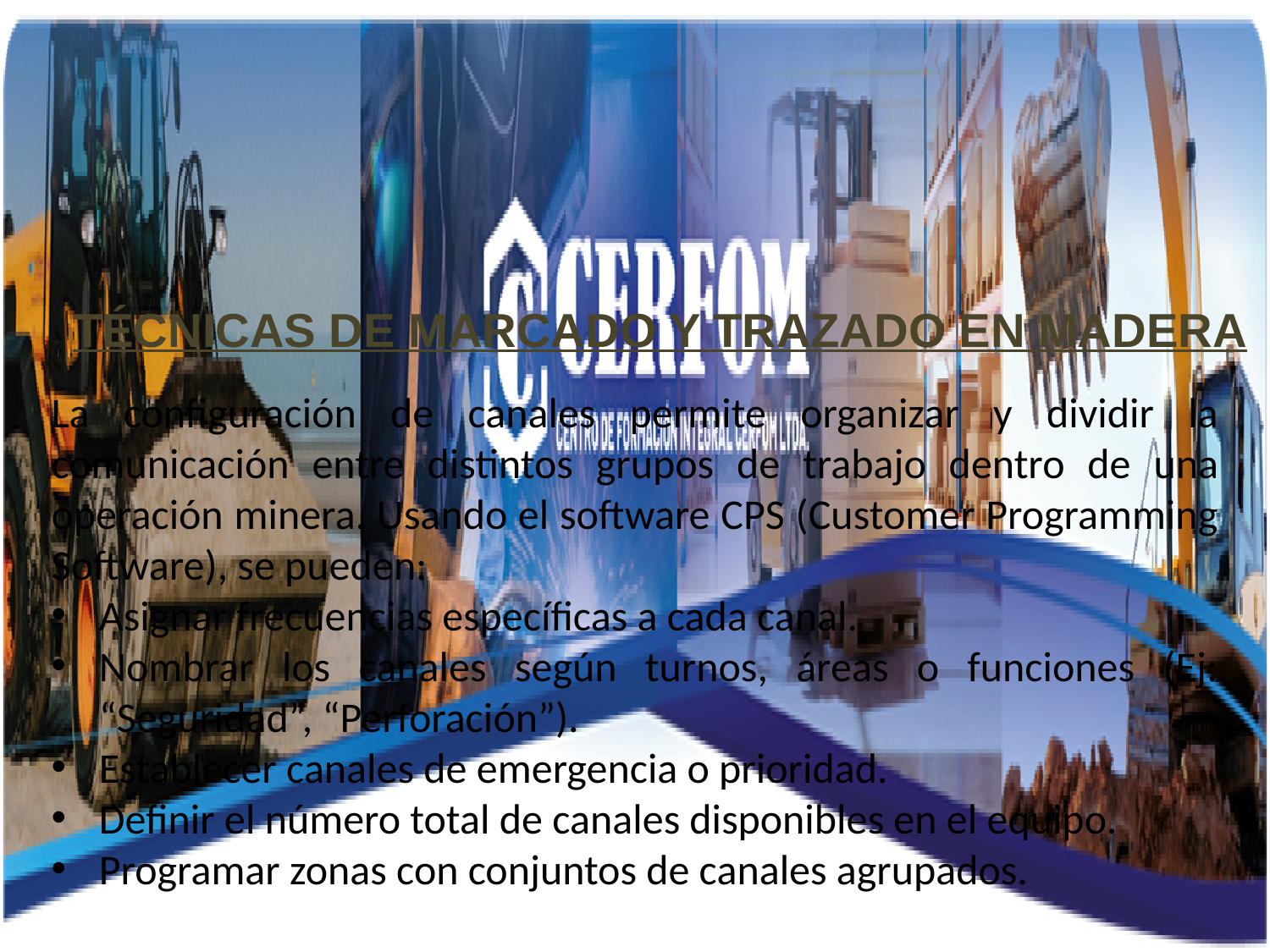

TÉCNICAS DE MARCADO Y TRAZADO EN MADERA
La configuración de canales permite organizar y dividir la comunicación entre distintos grupos de trabajo dentro de una operación minera. Usando el software CPS (Customer Programming Software), se pueden:
Asignar frecuencias específicas a cada canal.
Nombrar los canales según turnos, áreas o funciones (Ej: “Seguridad”, “Perforación”).
Establecer canales de emergencia o prioridad.
Definir el número total de canales disponibles en el equipo.
Programar zonas con conjuntos de canales agrupados.